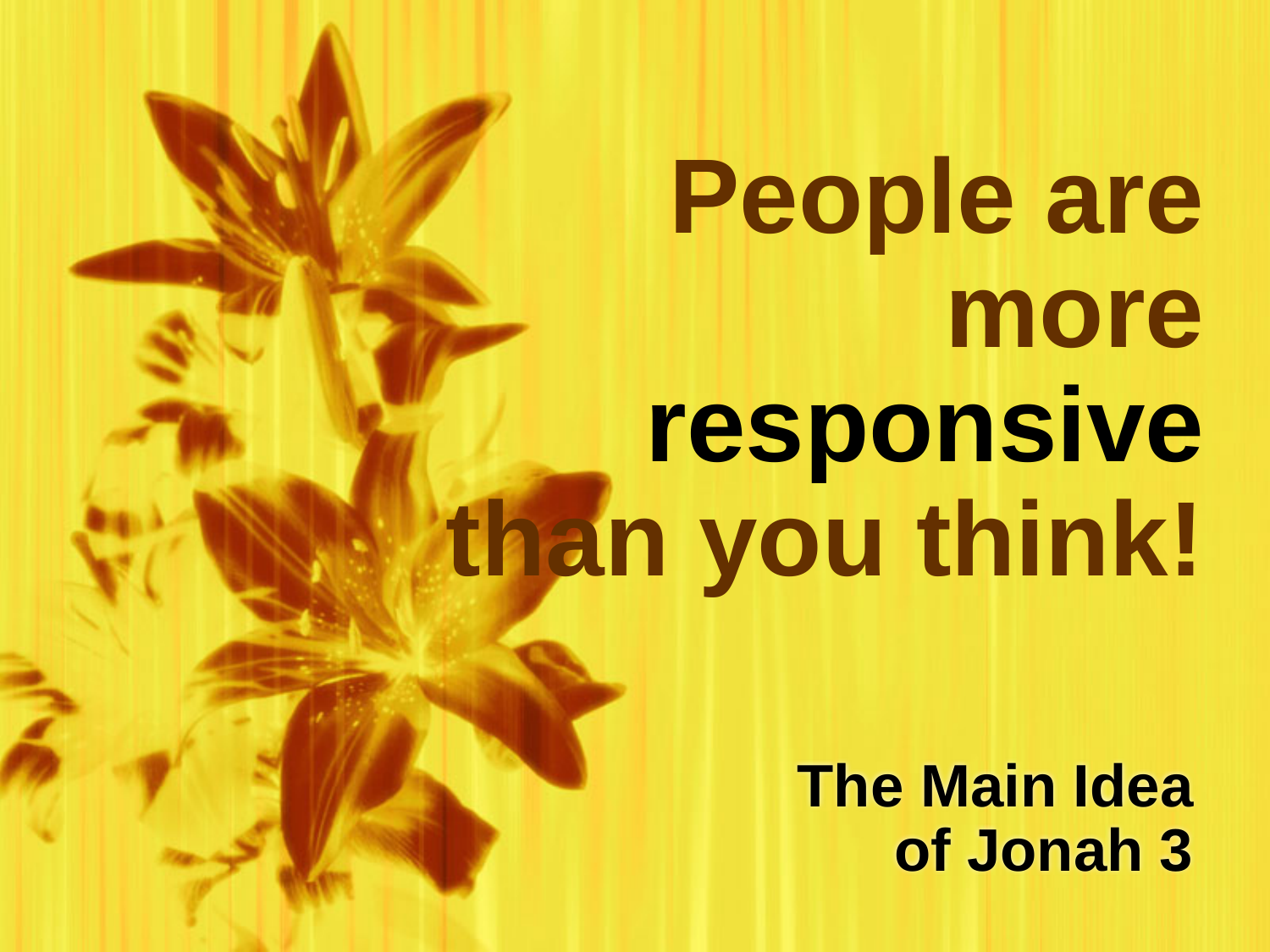

People are more responsive than you think!
The Main Idea of Jonah 3